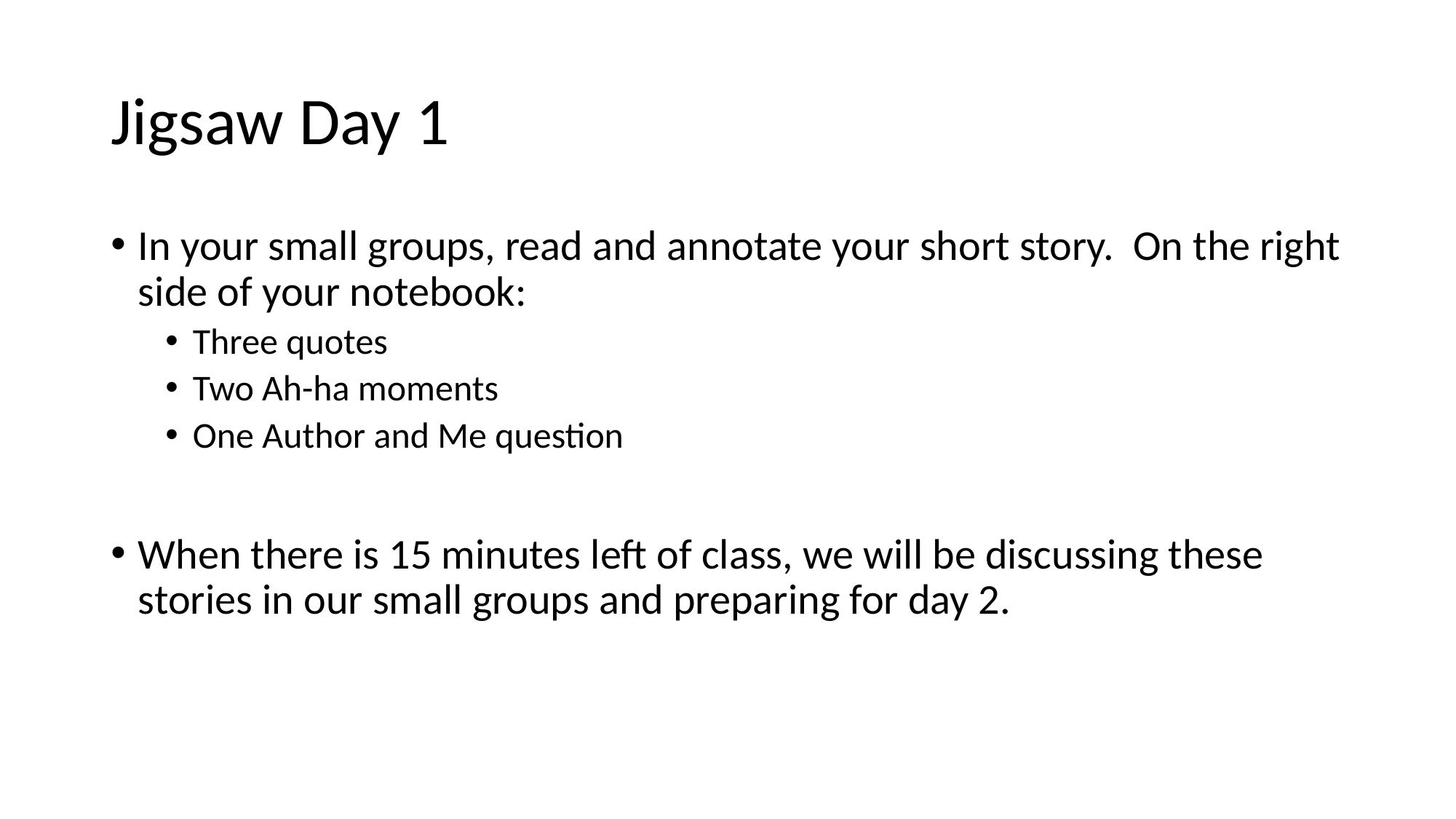

# Jigsaw Day 1
In your small groups, read and annotate your short story.  On the right side of your notebook:
Three quotes
Two Ah-ha moments
One Author and Me question

When there is 15 minutes left of class, we will be discussing these stories in our small groups and preparing for day 2.